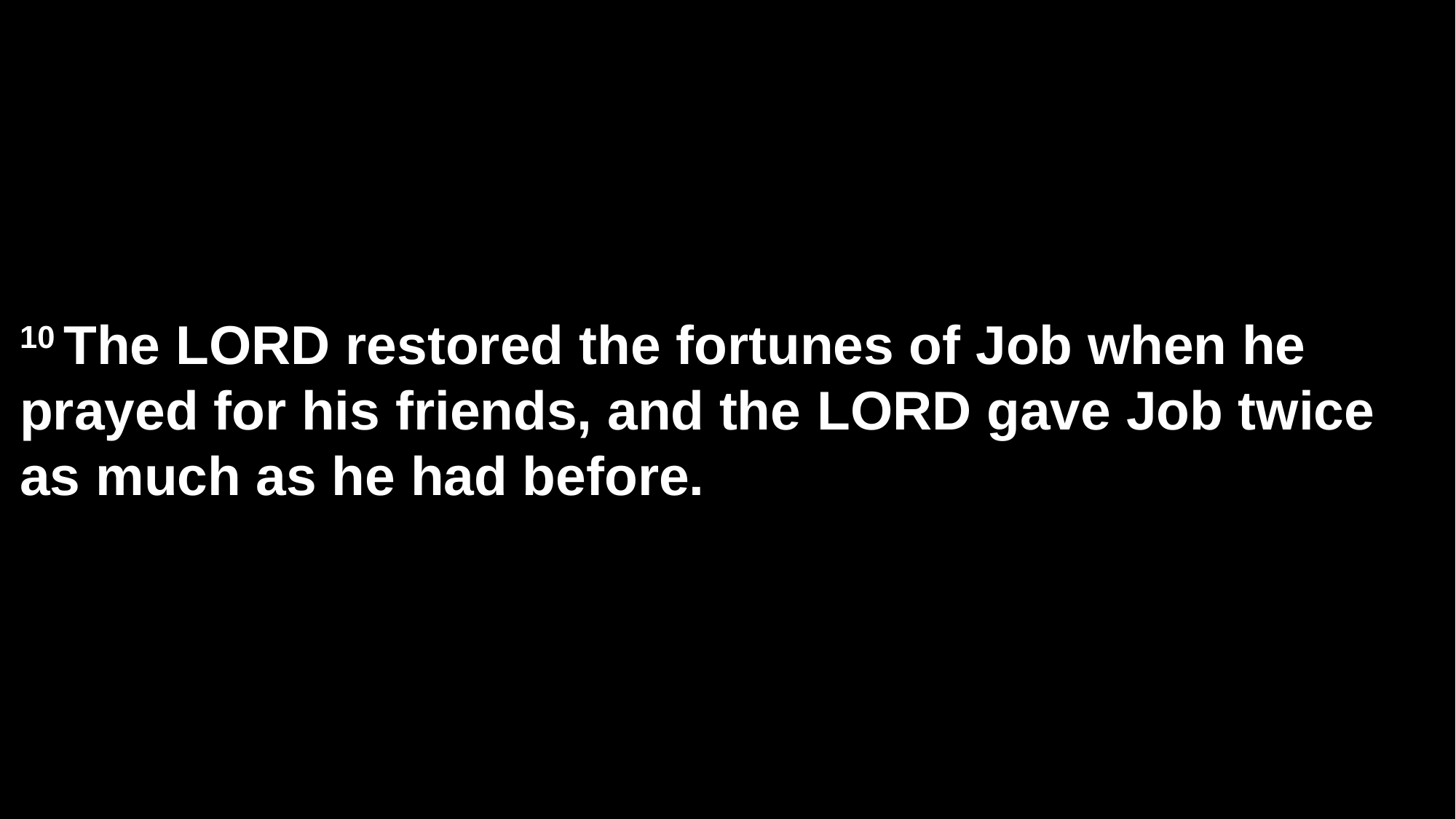

10 The Lord restored the fortunes of Job when he prayed for his friends, and the Lord gave Job twice as much as he had before.